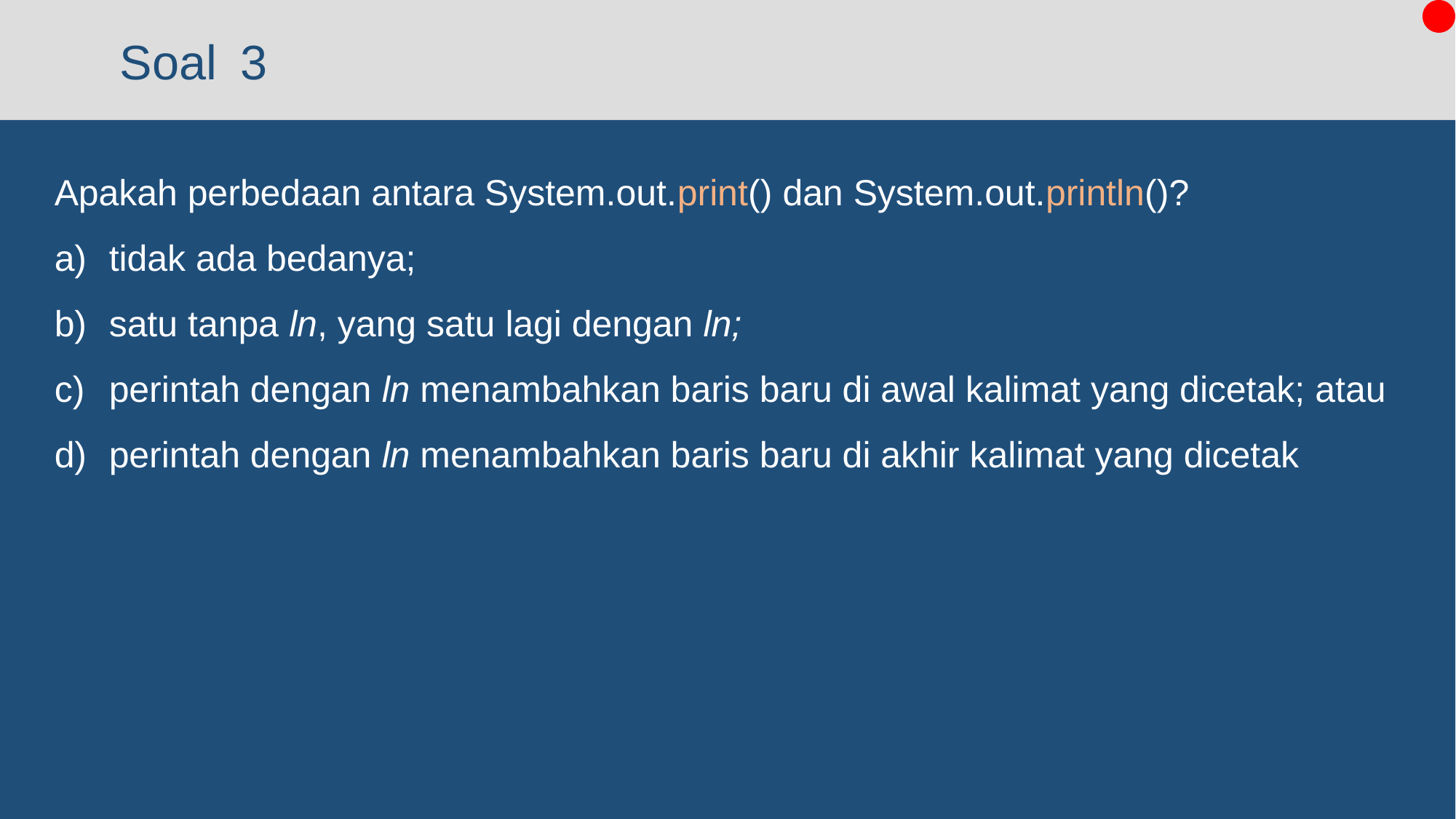

# 3
Apakah perbedaan antara System.out.print() dan System.out.println()?
tidak ada bedanya;
satu tanpa ln, yang satu lagi dengan ln;
perintah dengan ln menambahkan baris baru di awal kalimat yang dicetak; atau
perintah dengan ln menambahkan baris baru di akhir kalimat yang dicetak